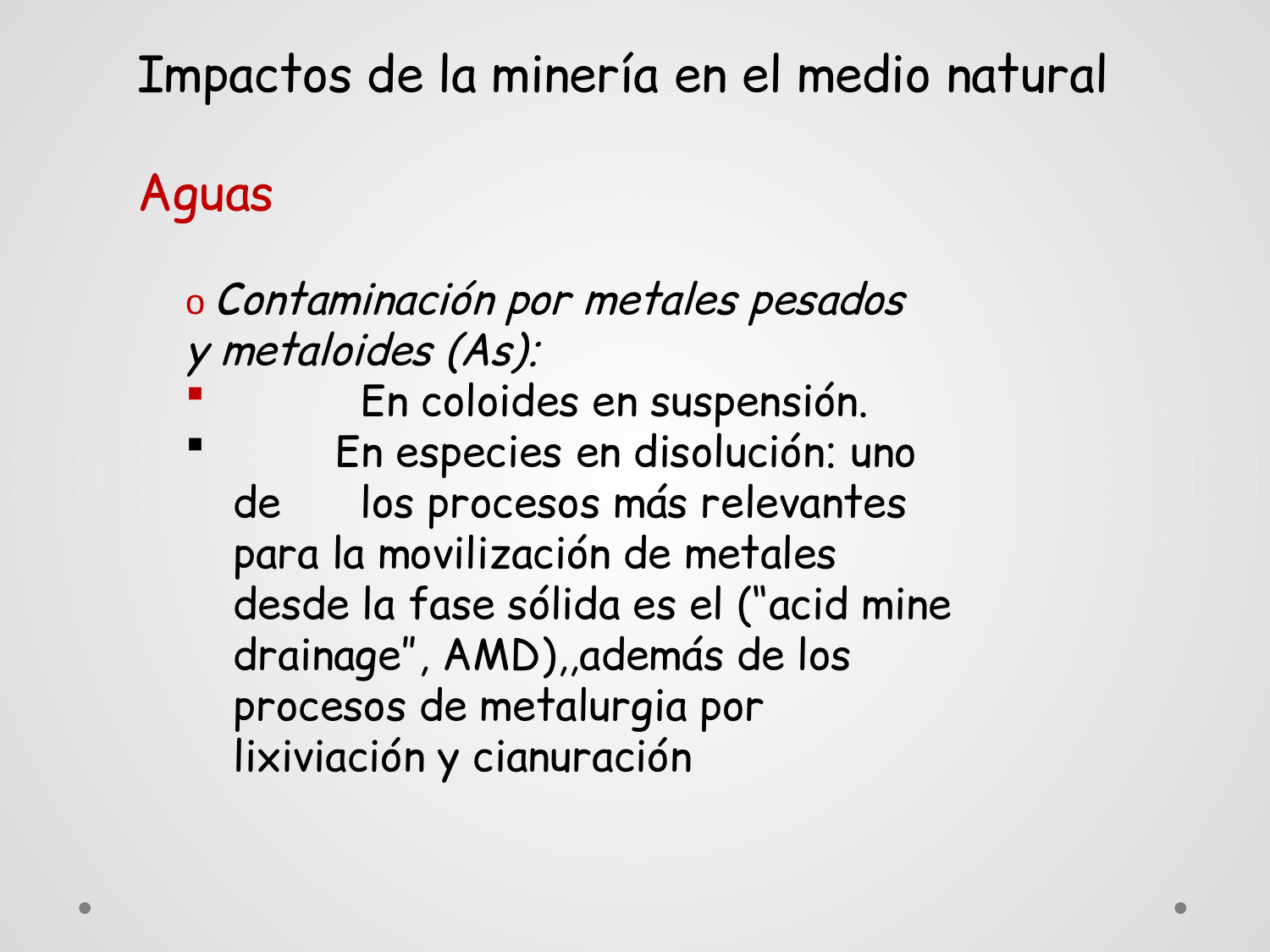

Impactos de la minería en el medio natural

Aguas
o Contaminación por metales pesados
y metaloides (As):
	En coloides en suspensión.
        En especies en disolución: uno de 	los procesos más relevantes para la movilización de metales desde la fase sólida es el (“acid mine drainage”, AMD),,además de los procesos de metalurgia por lixiviación y cianuración